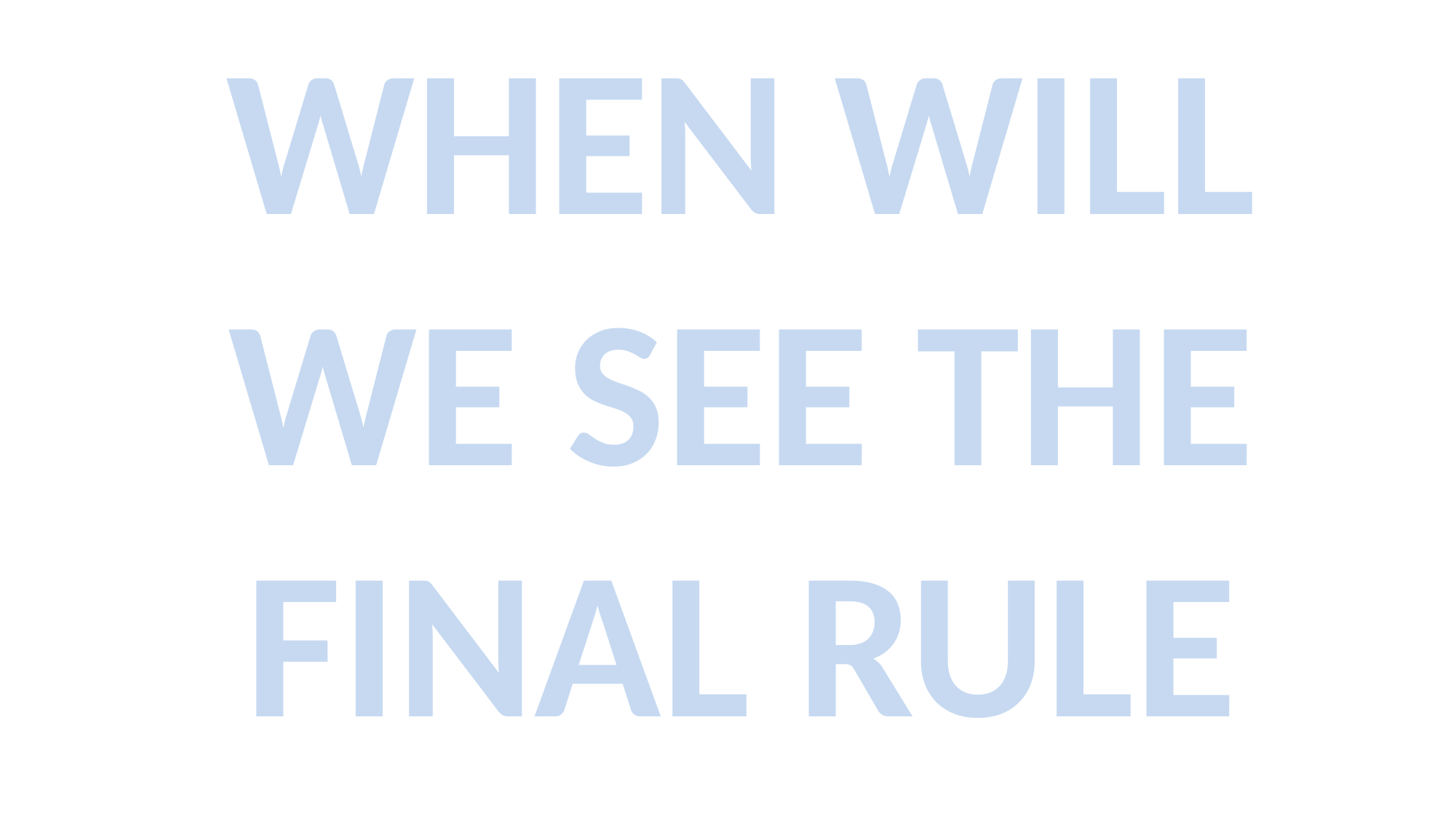

17
WHEN WILL WE SEE THE FINAL RULE